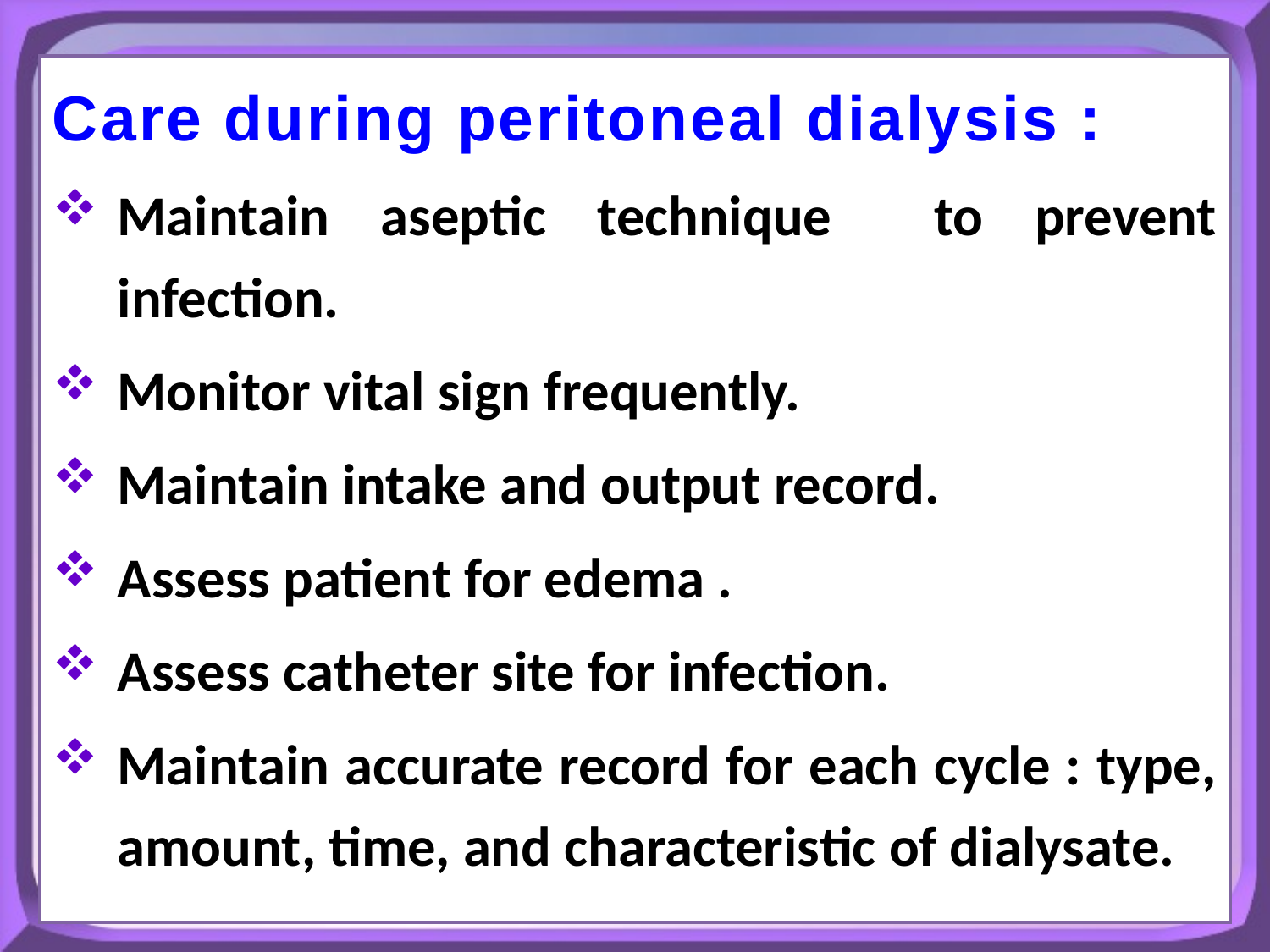

Care during peritoneal dialysis :
Maintain aseptic technique  to prevent infection.
Monitor vital sign frequently.
Maintain intake and output record.
Assess patient for edema .
Assess catheter site for infection.
Maintain accurate record for each cycle : type, amount, time, and characteristic of dialysate.